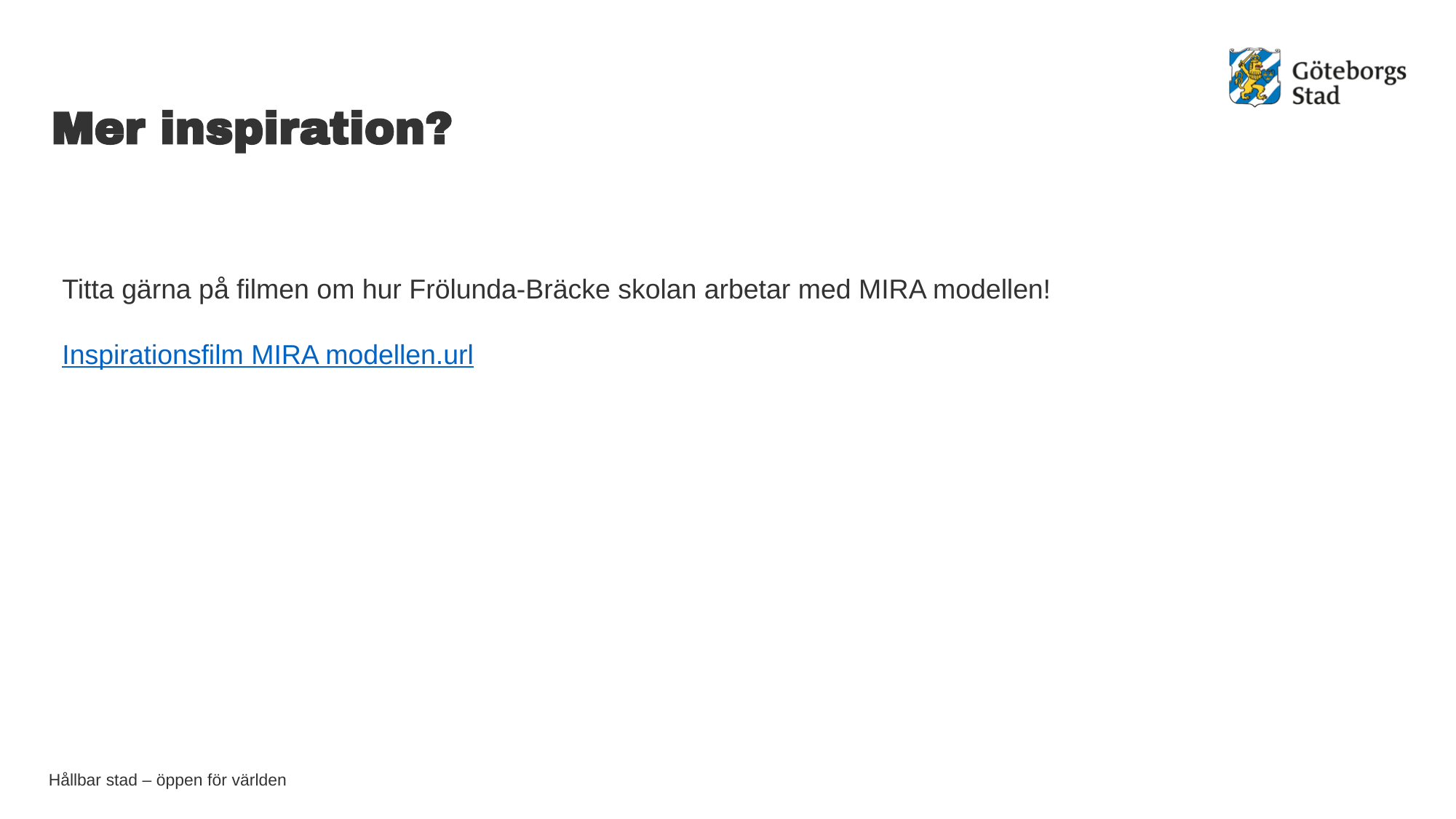

Mer inspiration?
Titta gärna på filmen om hur Frölunda-Bräcke skolan arbetar med MIRA modellen!

Inspirationsfilm MIRA modellen.url